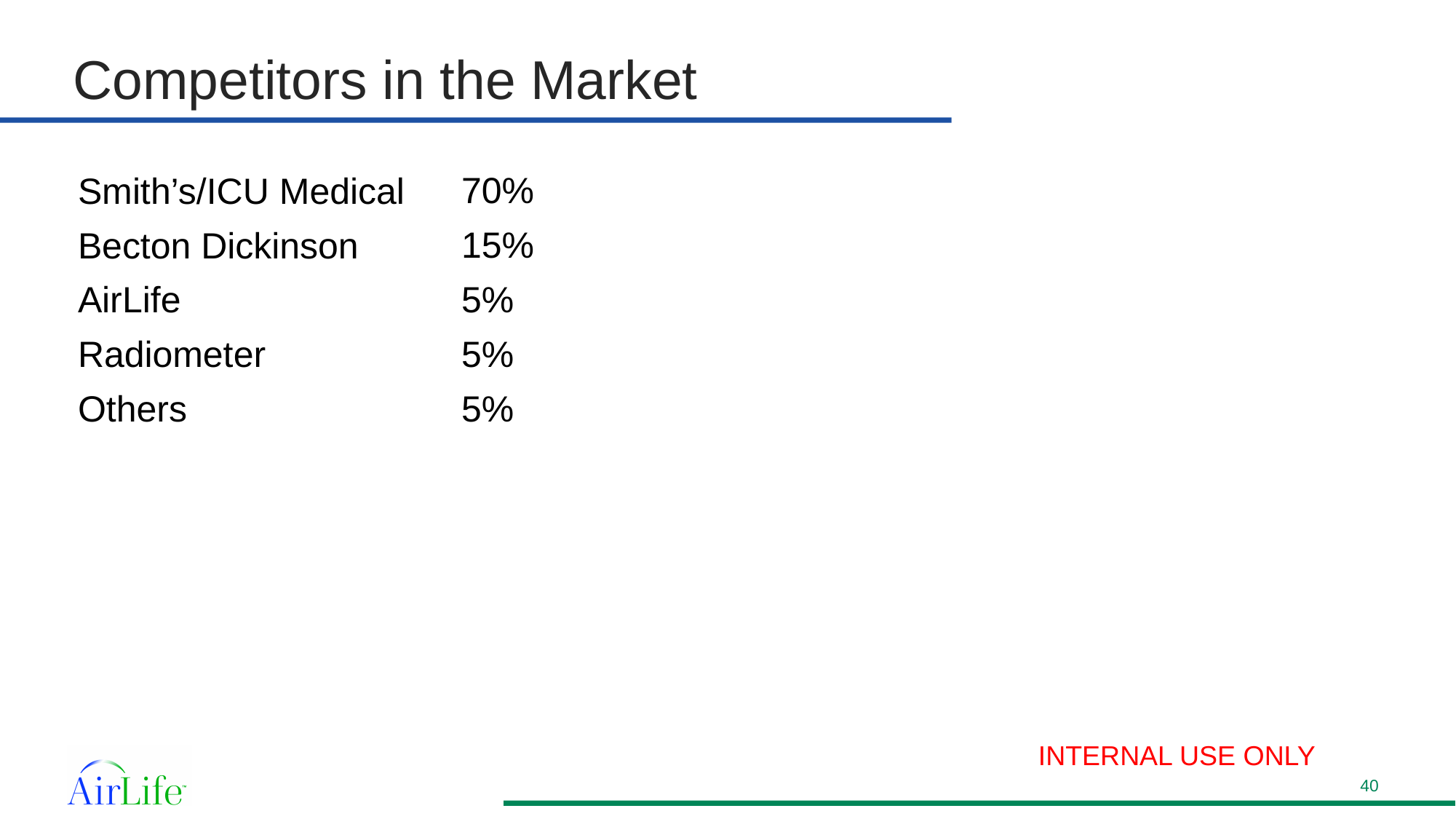

# Competitors in the Market
70%
15%
5%
5%
5%
Smith’s/ICU Medical
Becton Dickinson
AirLife
Radiometer
Others
INTERNAL USE ONLY
40